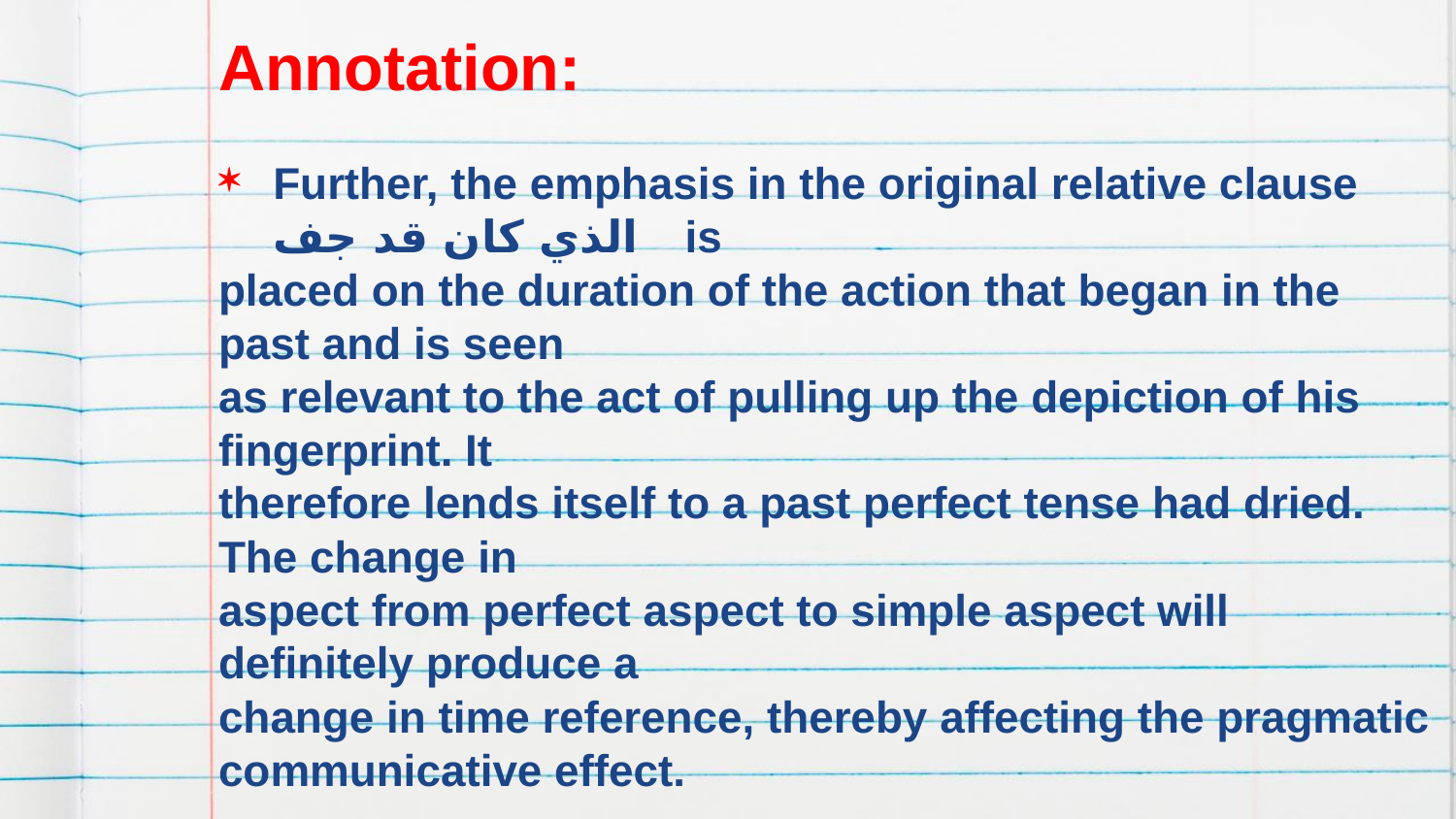

# Annotation:
Further, the emphasis in the original relative clause الذي كان قد جف   is
placed on the duration of the action that began in the past and is seen
as relevant to the act of pulling up the depiction of his fingerprint. It
therefore lends itself to a past perfect tense had dried. The change in
aspect from perfect aspect to simple aspect will definitely produce a
change in time reference, thereby affecting the pragmatic communicative effect.